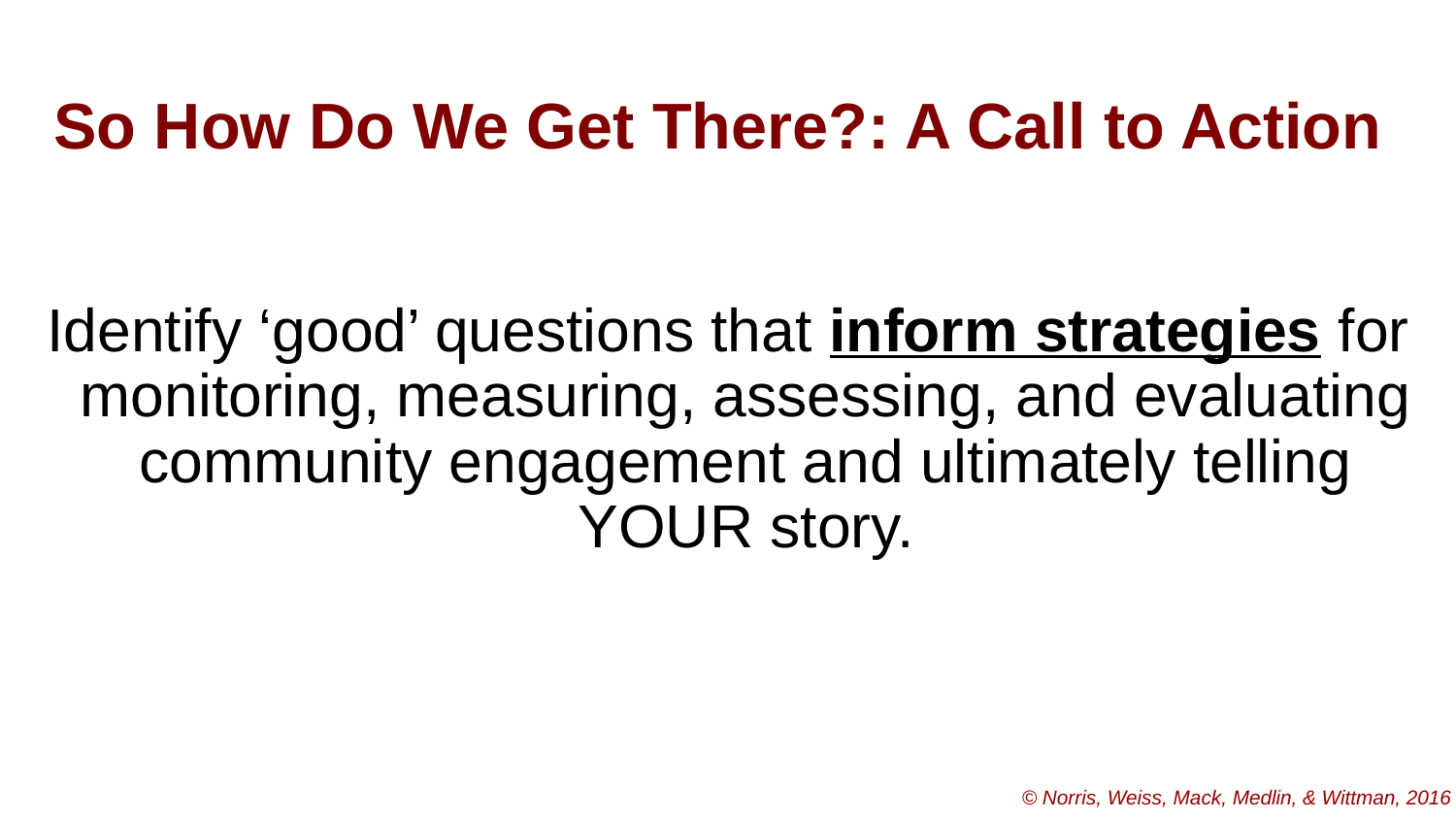

# So How Do We Get There?: A Call to Action

Identify ‘good’ questions that inform strategies for monitoring, measuring, assessing, and evaluating community engagement and ultimately telling YOUR story.
© Norris, Weiss, Mack, Medlin, & Wittman, 2016